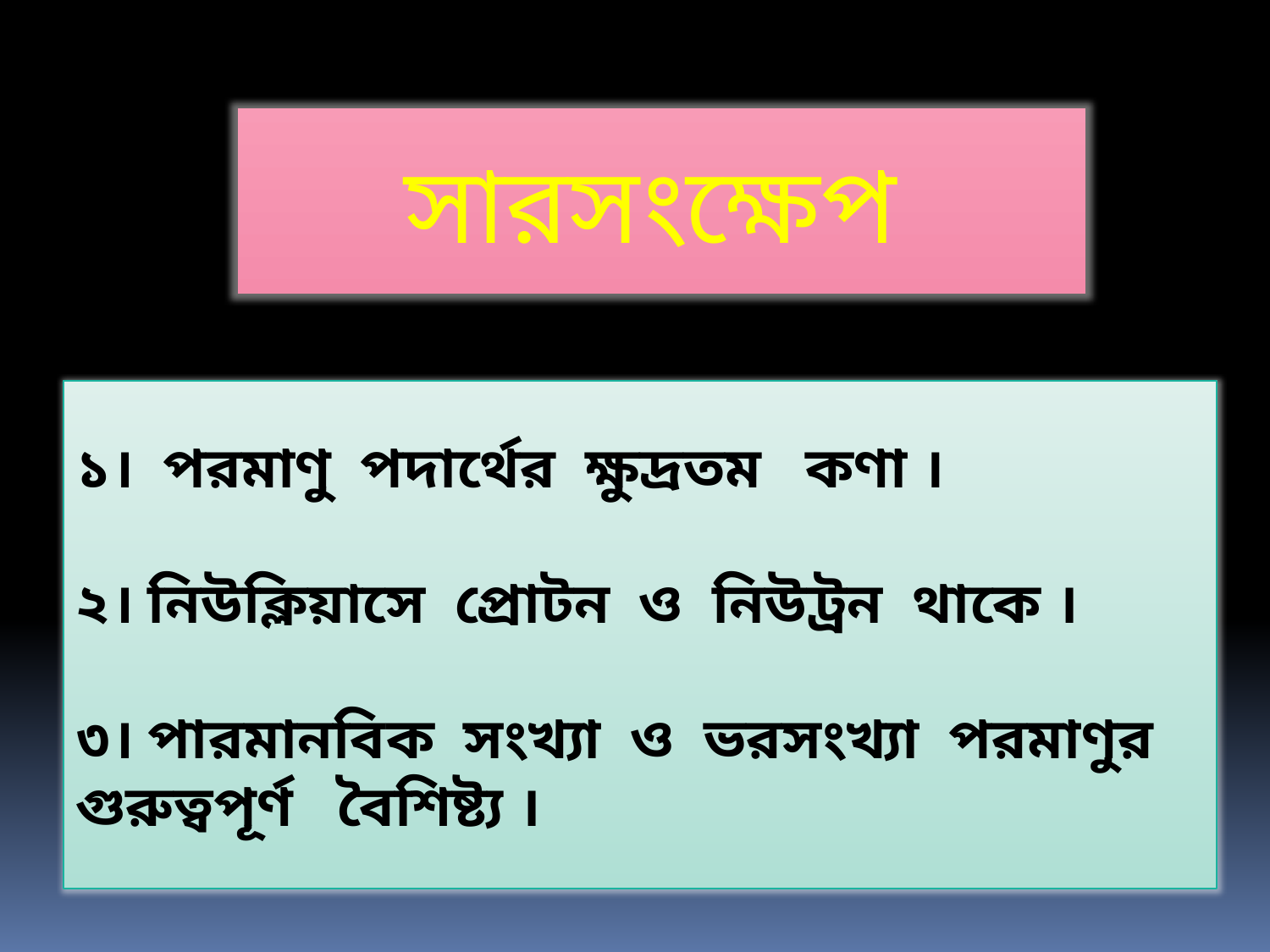

সারসংক্ষেপ
১।  পরমাণু  পদার্থের  ক্ষুদ্রতম   কণা ।

২। নিউক্লিয়াসে  প্রোটন  ও  নিউট্রন  থাকে ।

৩। পারমানবিক  সংখ্যা  ও  ভরসংখ্যা  পরমাণুর  গুরুত্বপূর্ণ   বৈশিষ্ট্য ।